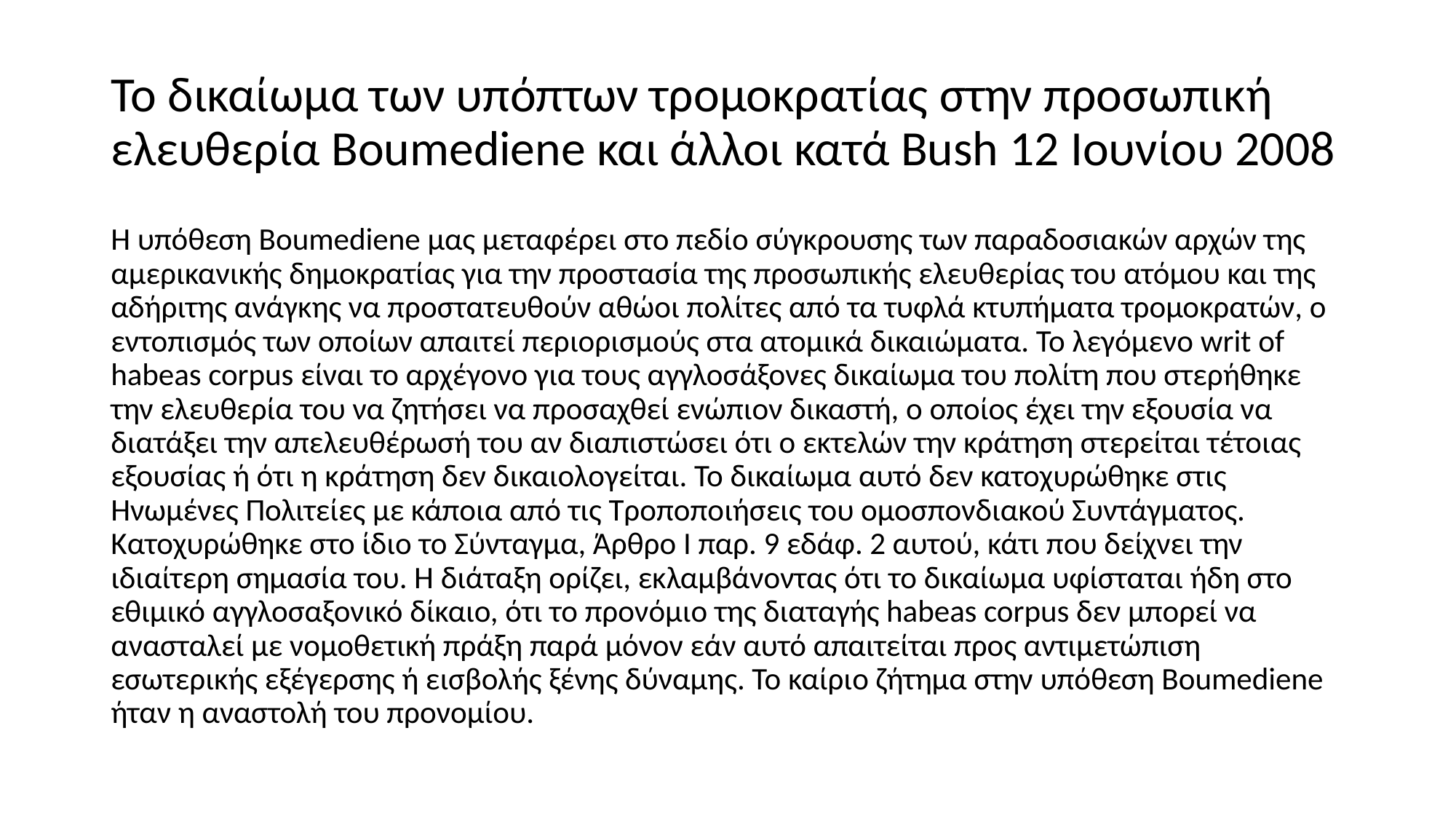

# Το δικαίωμα των υπόπτων τρομοκρατίας στην προσωπική ελευθερία Boumediene και άλλοι κατά Bush 12 Ιουνίου 2008
Η υπόθεση Boumediene μας μεταφέρει στο πεδίο σύγκρουσης των παραδοσιακών αρχών της αμερικανικής δημοκρατίας για την προστασία της προσωπικής ελευθερίας του ατόμου και της αδήριτης ανάγκης να προστατευθούν αθώοι πολίτες από τα τυφλά κτυπήματα τρομοκρατών, ο εντοπισμός των οποίων απαιτεί περιορισμούς στα ατομικά δικαιώματα. Το λεγόμενο writ of habeas corpus είναι το αρχέγονο για τους αγγλοσάξονες δικαίωμα του πολίτη που στερήθηκε την ελευθερία του να ζητήσει να προσαχθεί ενώπιον δικαστή, ο οποίος έχει την εξουσία να διατάξει την απελευθέρωσή του αν διαπιστώσει ότι ο εκτελών την κράτηση στερείται τέτοιας εξουσίας ή ότι η κράτηση δεν δικαιολογείται. Το δικαίωμα αυτό δεν κατοχυρώθηκε στις Ηνωμένες Πολιτείες με κάποια από τις Τροποποιήσεις του ομοσπονδιακού Συντάγματος. Κατοχυρώθηκε στο ίδιο το Σύνταγμα, Άρθρο Ι παρ. 9 εδάφ. 2 αυτού, κάτι που δείχνει την ιδιαίτερη σημασία του. Η διάταξη ορίζει, εκλαμβάνοντας ότι το δικαίωμα υφίσταται ήδη στο εθιμικό αγγλοσαξονικό δίκαιο, ότι το προνόμιο της διαταγής habeas corpus δεν μπορεί να ανασταλεί με νομοθετική πράξη παρά μόνον εάν αυτό απαιτείται προς αντιμετώπιση εσωτερικής εξέγερσης ή εισβολής ξένης δύναμης. Το καίριο ζήτημα στην υπόθεση Boumediene ήταν η αναστολή του προνομίου.